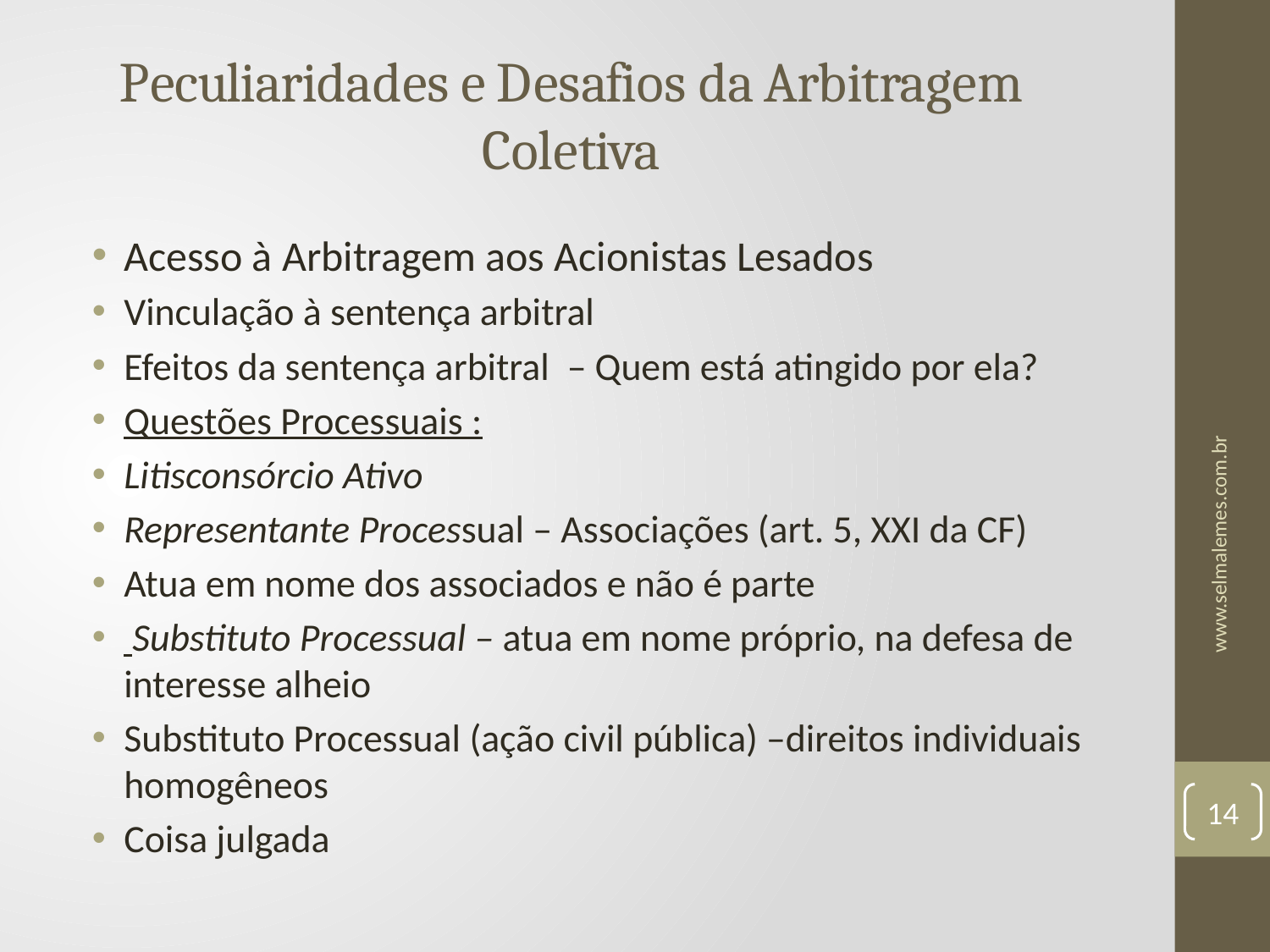

# Peculiaridades e Desafios da Arbitragem Coletiva
Acesso à Arbitragem aos Acionistas Lesados
Vinculação à sentença arbitral
Efeitos da sentença arbitral  – Quem está atingido por ela?
Questões Processuais :
Litisconsórcio Ativo
Representante Processual – Associações (art. 5, XXI da CF)
Atua em nome dos associados e não é parte
 Substituto Processual – atua em nome próprio, na defesa de interesse alheio
Substituto Processual (ação civil pública) –direitos individuais homogêneos
Coisa julgada

www.selmalemes.com.br
14